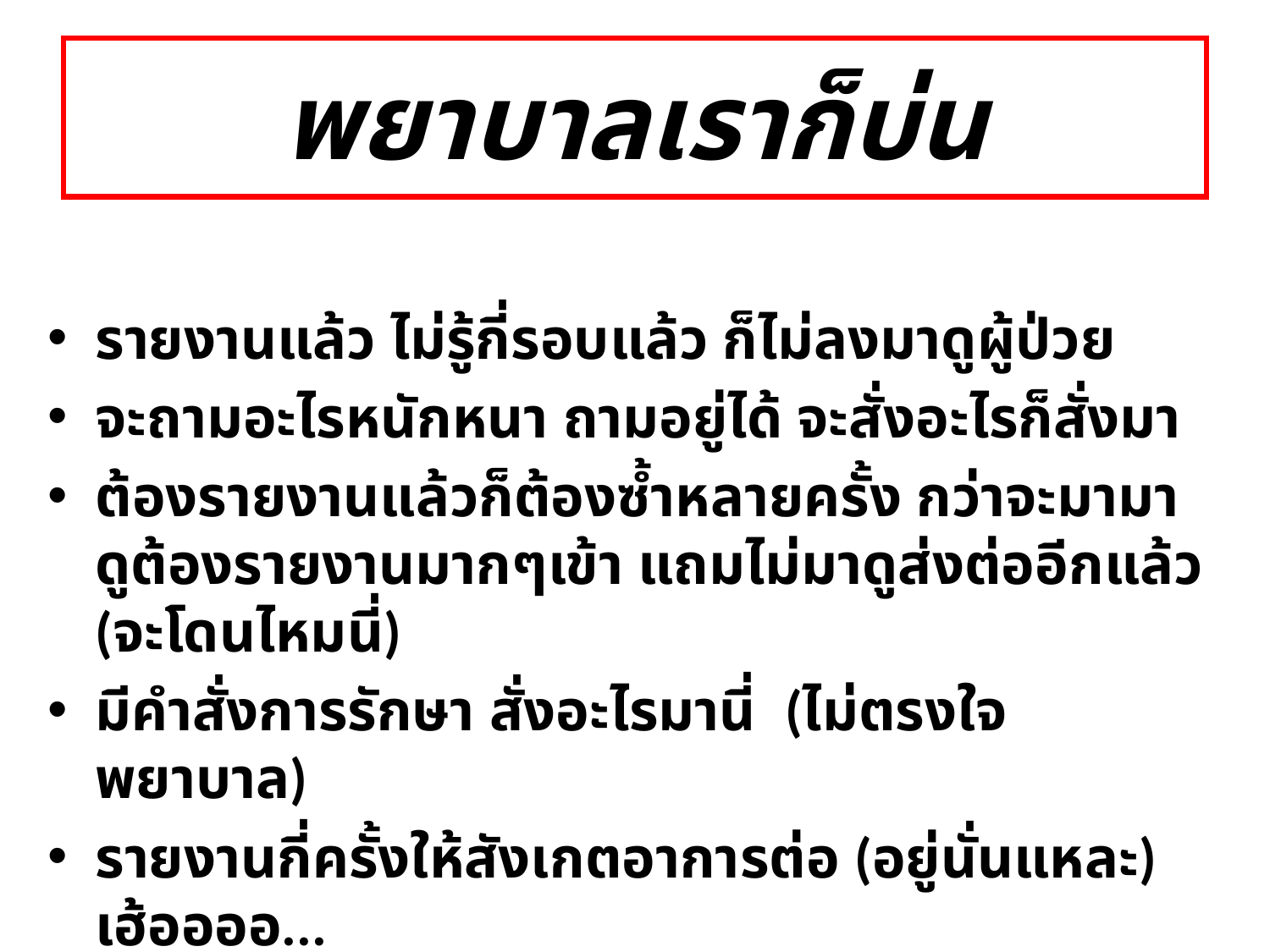

# พยาบาลเราก็บ่น
รายงานแล้ว ไม่รู้กี่รอบแล้ว ก็ไม่ลงมาดูผู้ป่วย
จะถามอะไรหนักหนา ถามอยู่ได้ จะสั่งอะไรก็สั่งมา
ต้องรายงานแล้วก็ต้องซ้ำหลายครั้ง กว่าจะมามาดูต้องรายงานมากๆเข้า แถมไม่มาดูส่งต่ออีกแล้ว (จะโดนไหมนี่)
มีคำสั่งการรักษา สั่งอะไรมานี่  (ไม่ตรงใจพยาบาล)
รายงานกี่ครั้งให้สังเกตอาการต่อ (อยู่นั่นแหละ) เฮ้ออออ...